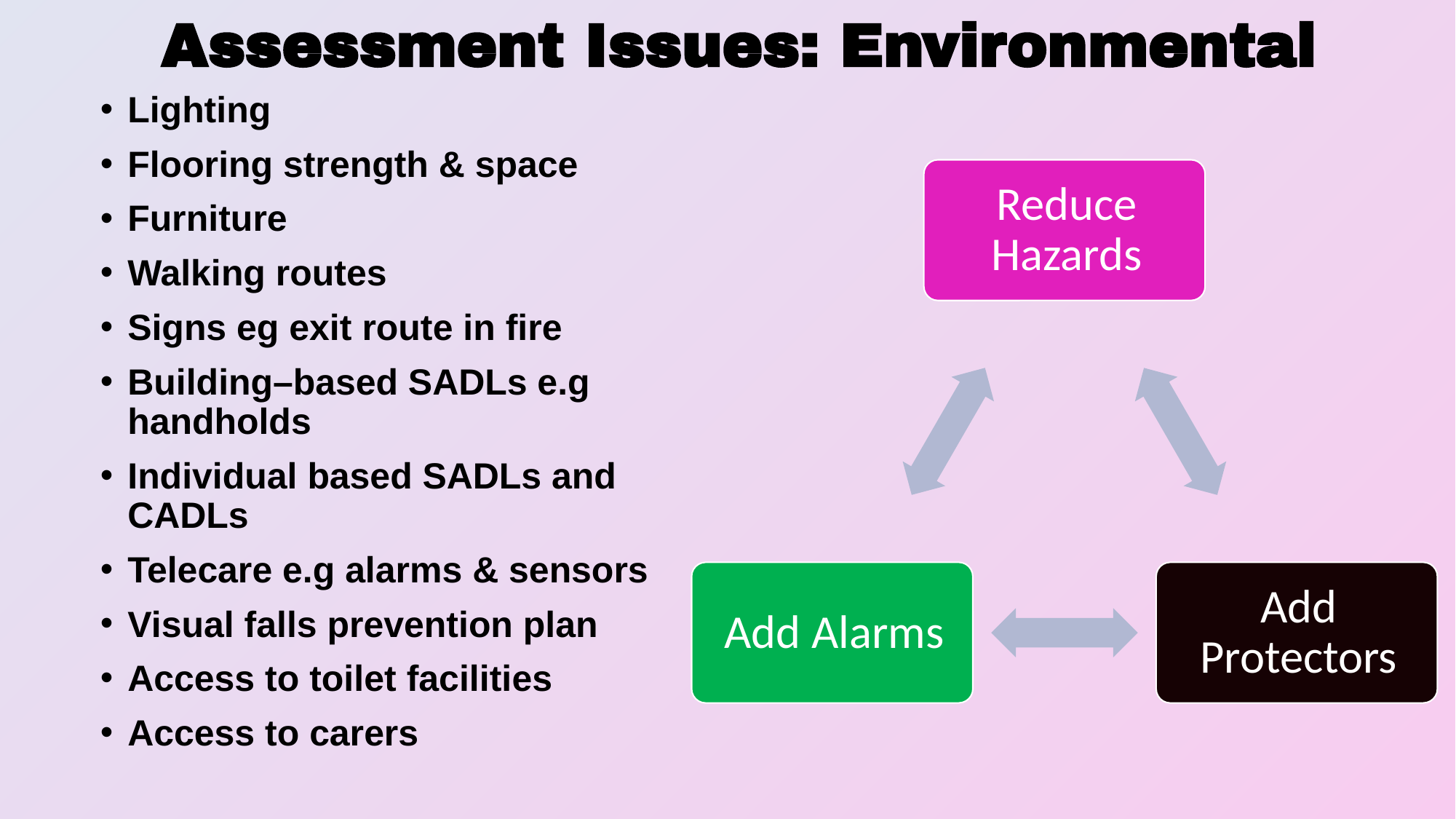

Assessment Issues: Environmental
#
Lighting
Flooring strength & space
Furniture
Walking routes
Signs eg exit route in fire
Building–based SADLs e.g handholds
Individual based SADLs and CADLs
Telecare e.g alarms & sensors
Visual falls prevention plan
Access to toilet facilities
Access to carers
Reduce Hazards

Add Protectors

Add Alarms